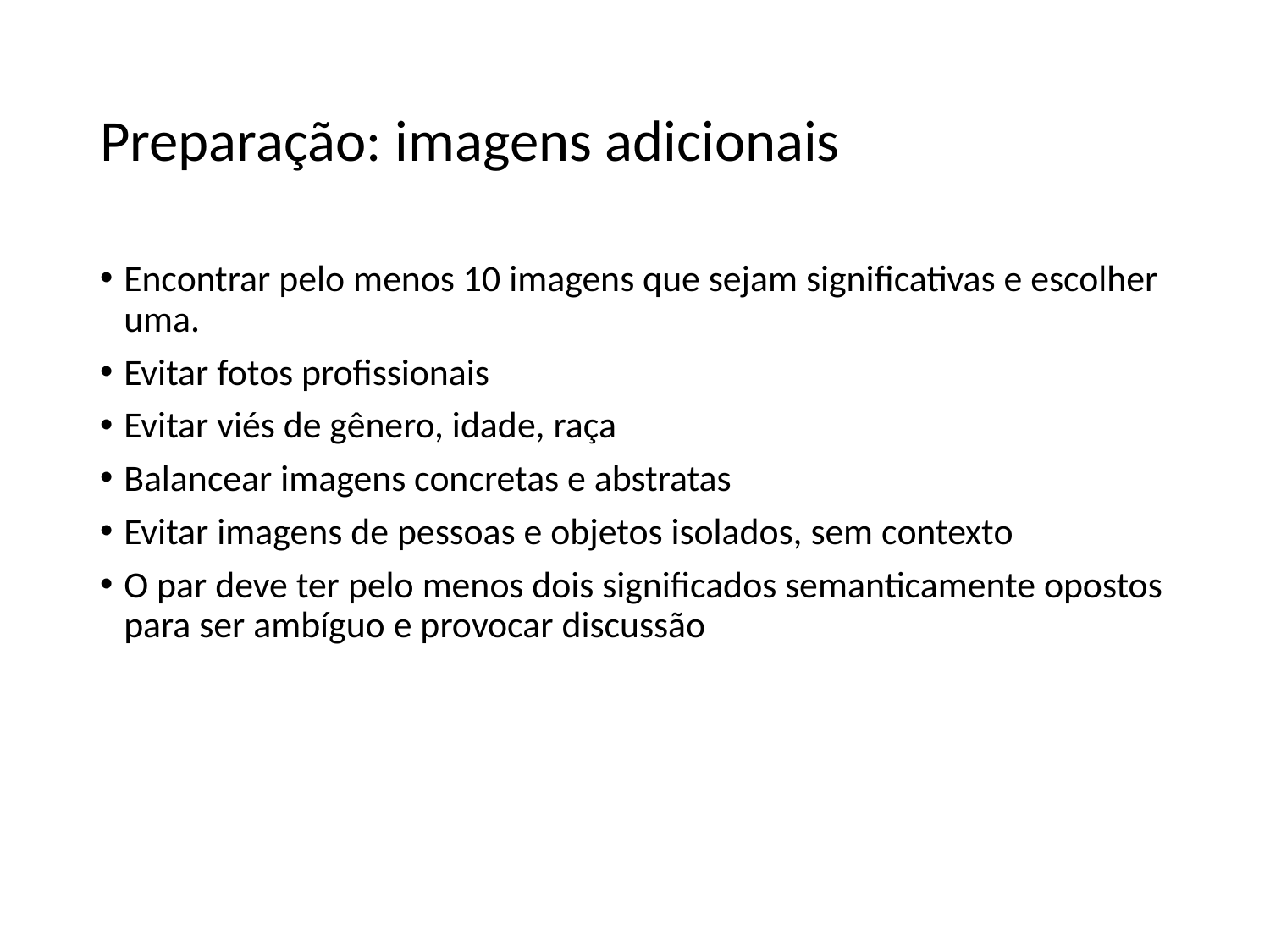

# Preparação: imagens adicionais
Encontrar pelo menos 10 imagens que sejam significativas e escolher uma.
Evitar fotos profissionais
Evitar viés de gênero, idade, raça
Balancear imagens concretas e abstratas
Evitar imagens de pessoas e objetos isolados, sem contexto
O par deve ter pelo menos dois significados semanticamente opostos para ser ambíguo e provocar discussão